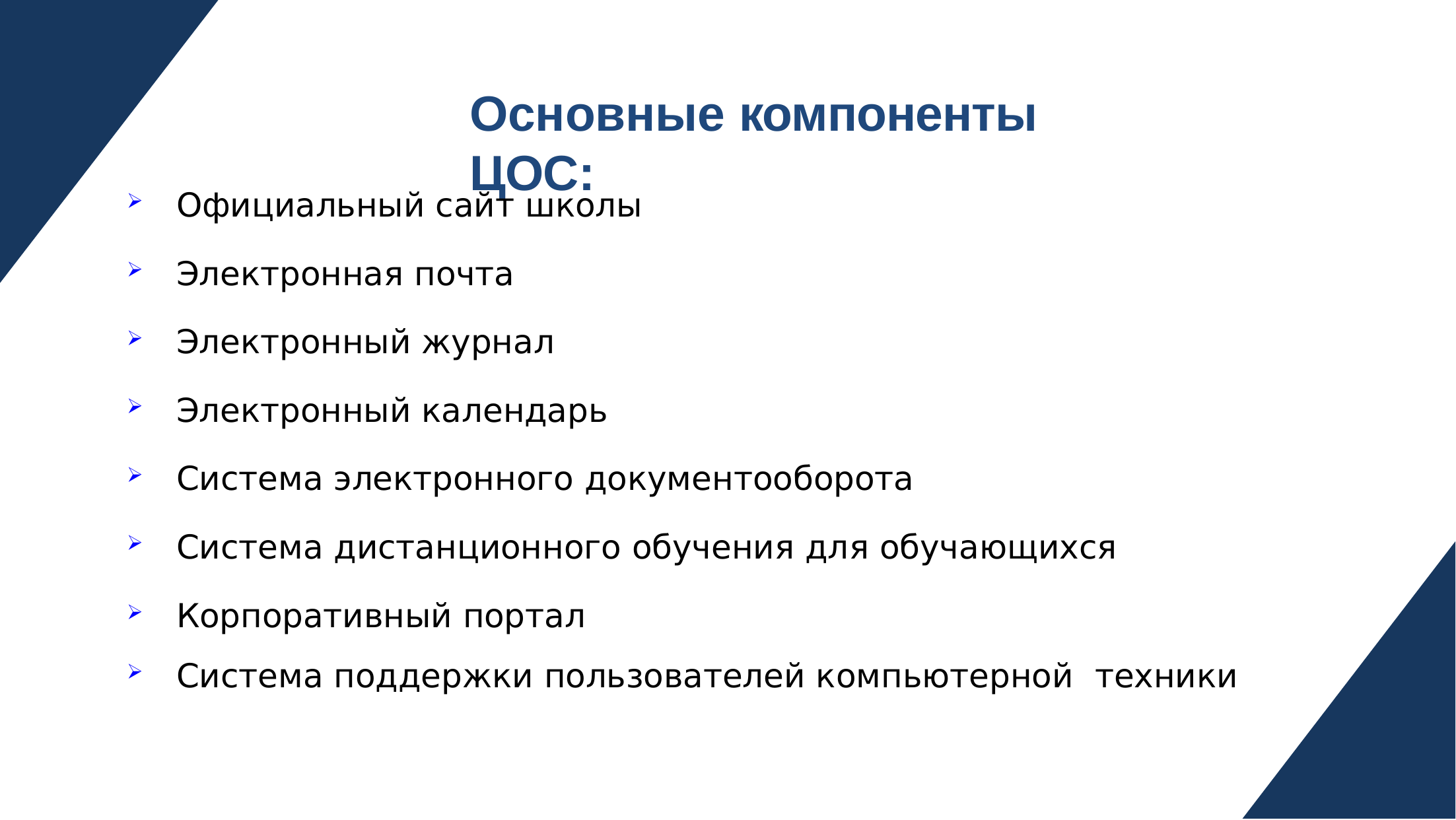

# Основные компоненты ЦОС:
Официальный сайт школы
Электронная почта
Электронный журнал
Электронный календарь
Система электронного документооборота
Система дистанционного обучения для обучающихся
Корпоративный портал
Система поддержки пользователей компьютерной  техники